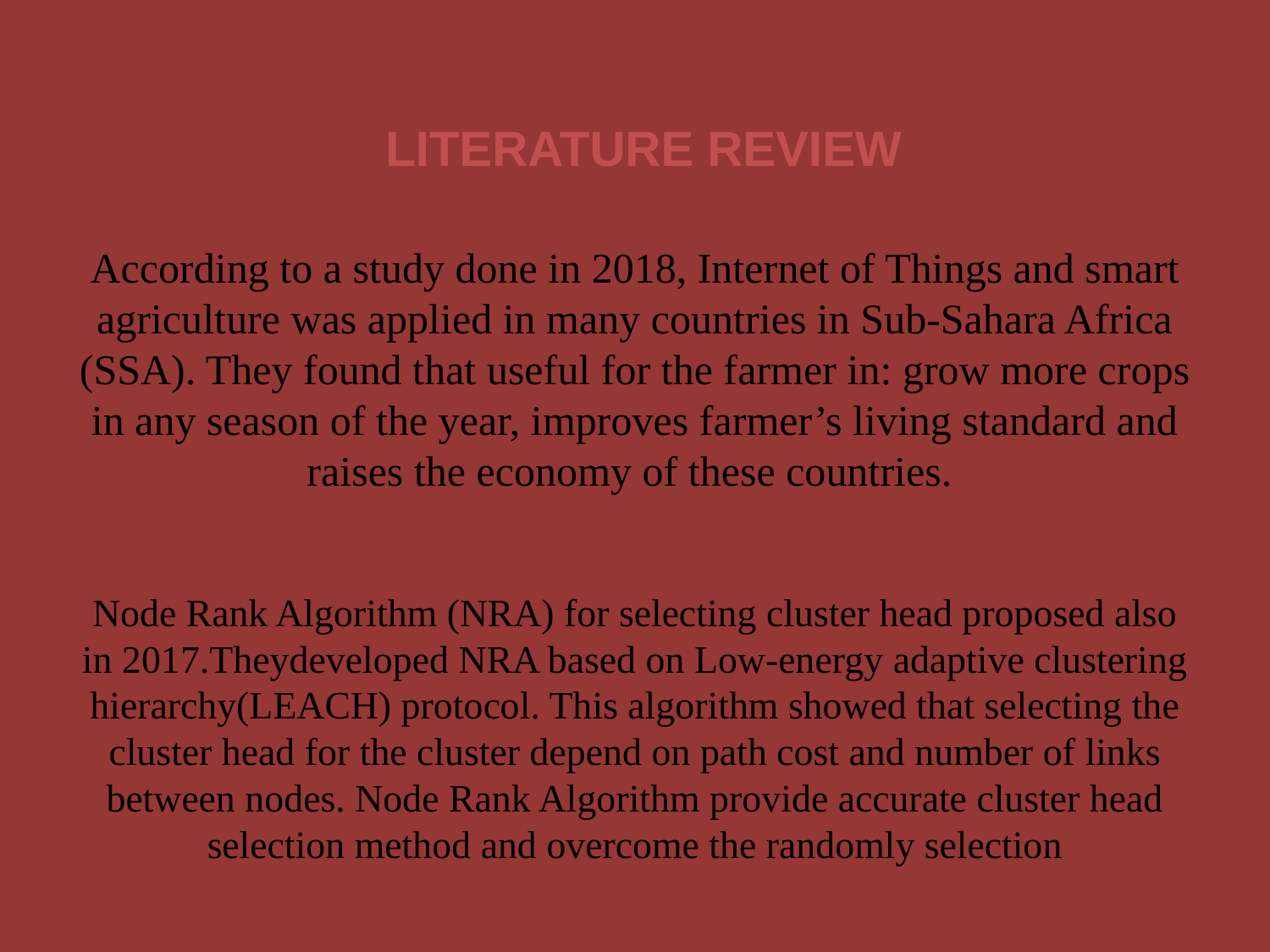

# LITERATURE REVIEW According to a study done in 2018, Internet of Things and smart agriculture was applied in many countries in Sub-Sahara Africa (SSA). They found that useful for the farmer in: grow more crops in any season of the year, improves farmer’s living standard and raises the economy of these countries. Node Rank Algorithm (NRA) for selecting cluster head proposed also in 2017.Theydeveloped NRA based on Low-energy adaptive clustering hierarchy(LEACH) protocol. This algorithm showed that selecting the cluster head for the cluster depend on path cost and number of links between nodes. Node Rank Algorithm provide accurate cluster head selection method and overcome the randomly selection